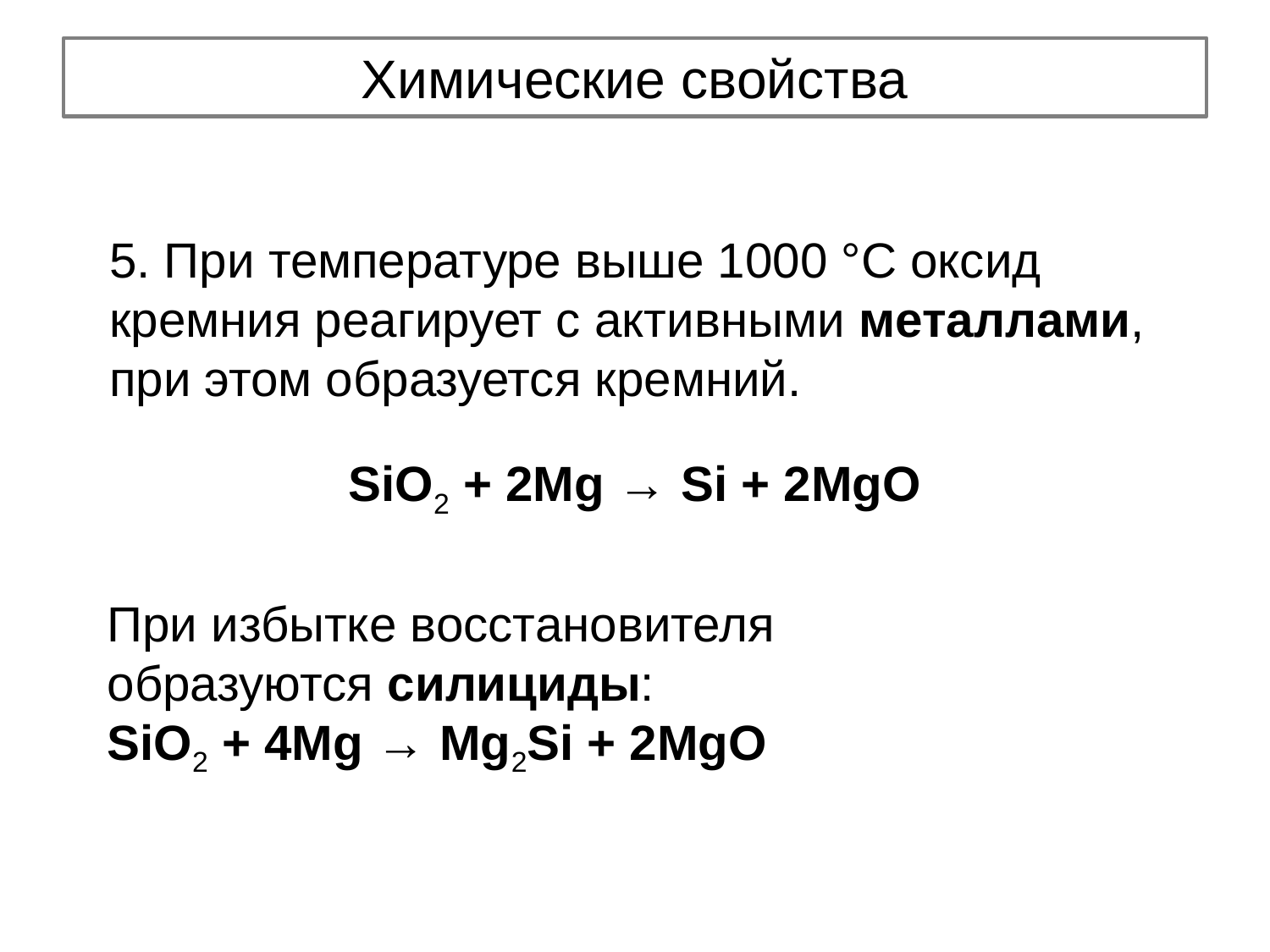

# Химические свойства
5. При температуре выше 1000 °С оксид кремния реагирует с активными металлами, при этом образуется кремний.

SiO2 + 2Mg → Si + 2MgO
При избытке восстановителя образуются силициды:
SiO2 + 4Mg → Mg2Si + 2MgO